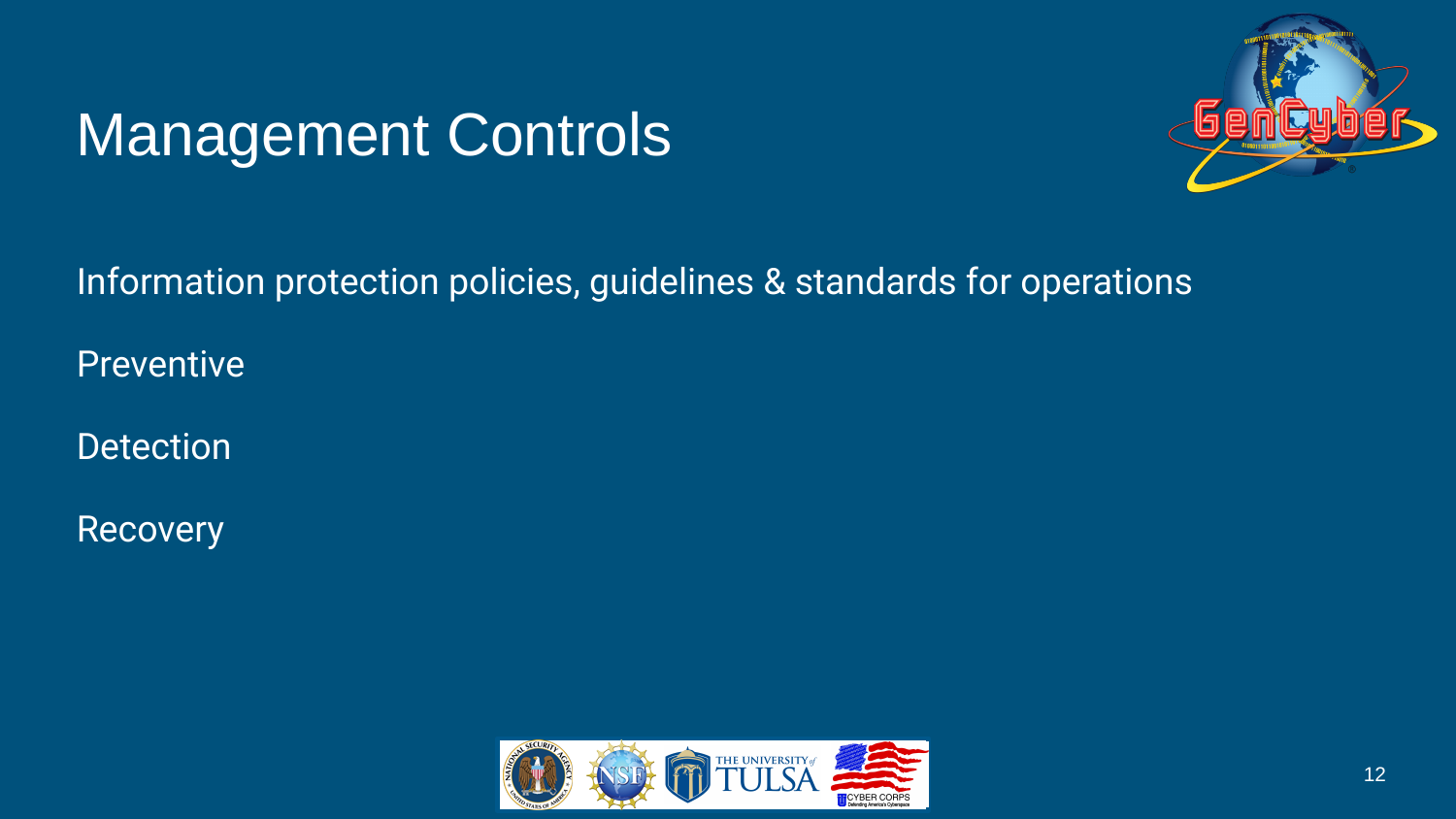

# Management Controls
Information protection policies, guidelines & standards for operations
Preventive
Detection
Recovery
12